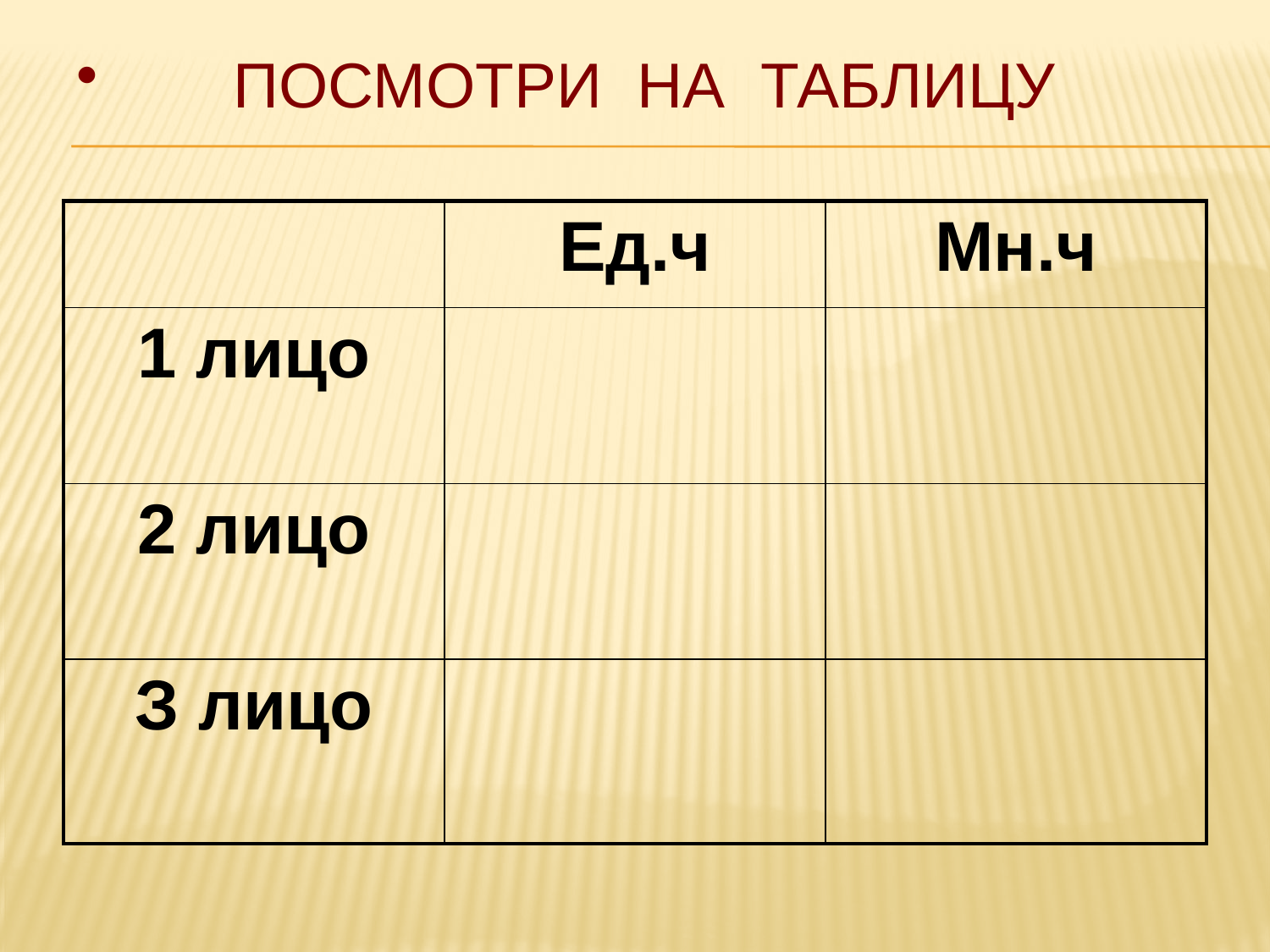

# посмотри  на  таблицу
|  | Ед.ч | Мн.ч |
| --- | --- | --- |
| 1 лицо |  |  |
| 2 лицо |  |  |
| З лицо |  |  |